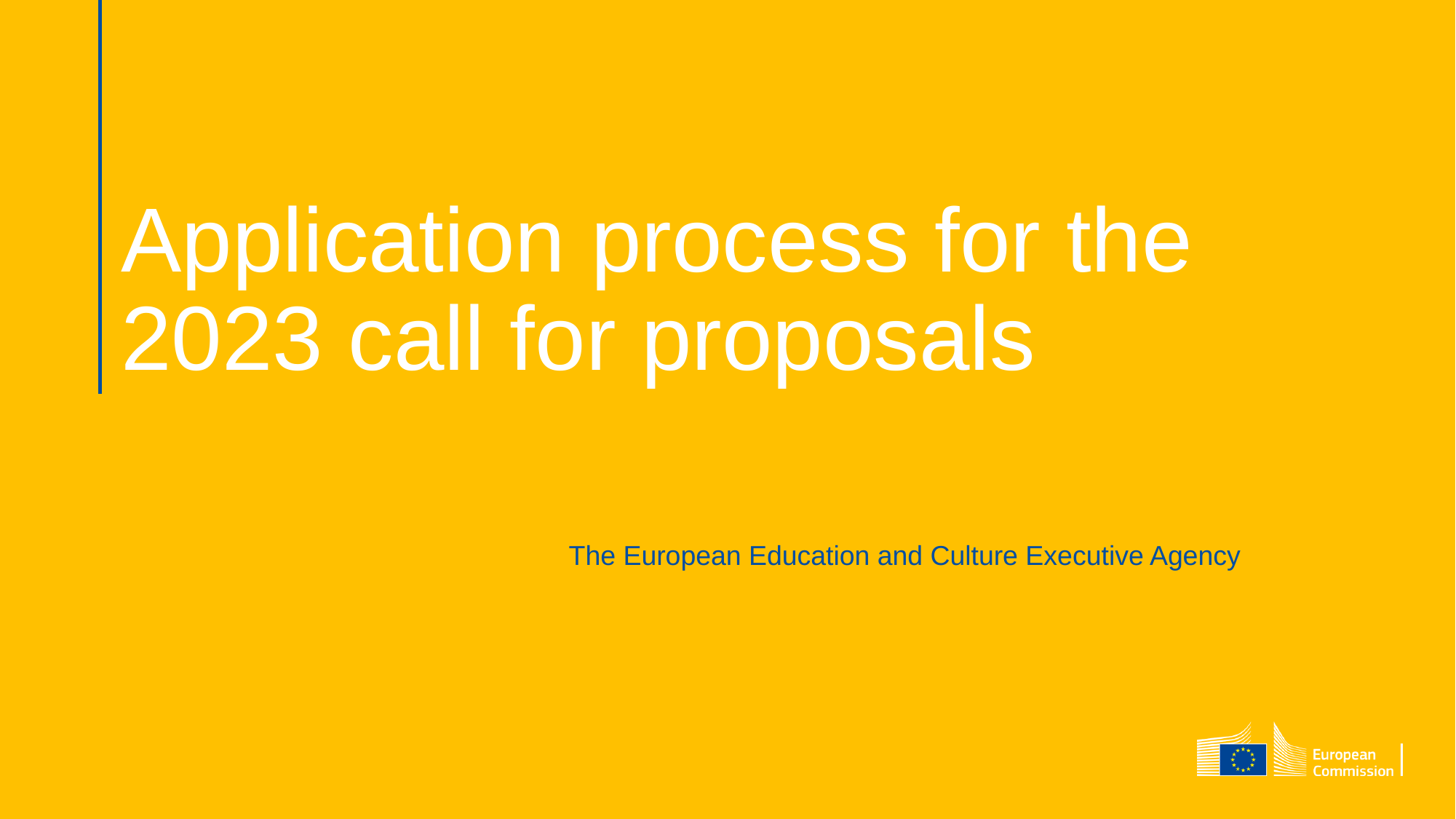

Application process for the 2023 call for proposals
The European Education and Culture Executive Agency